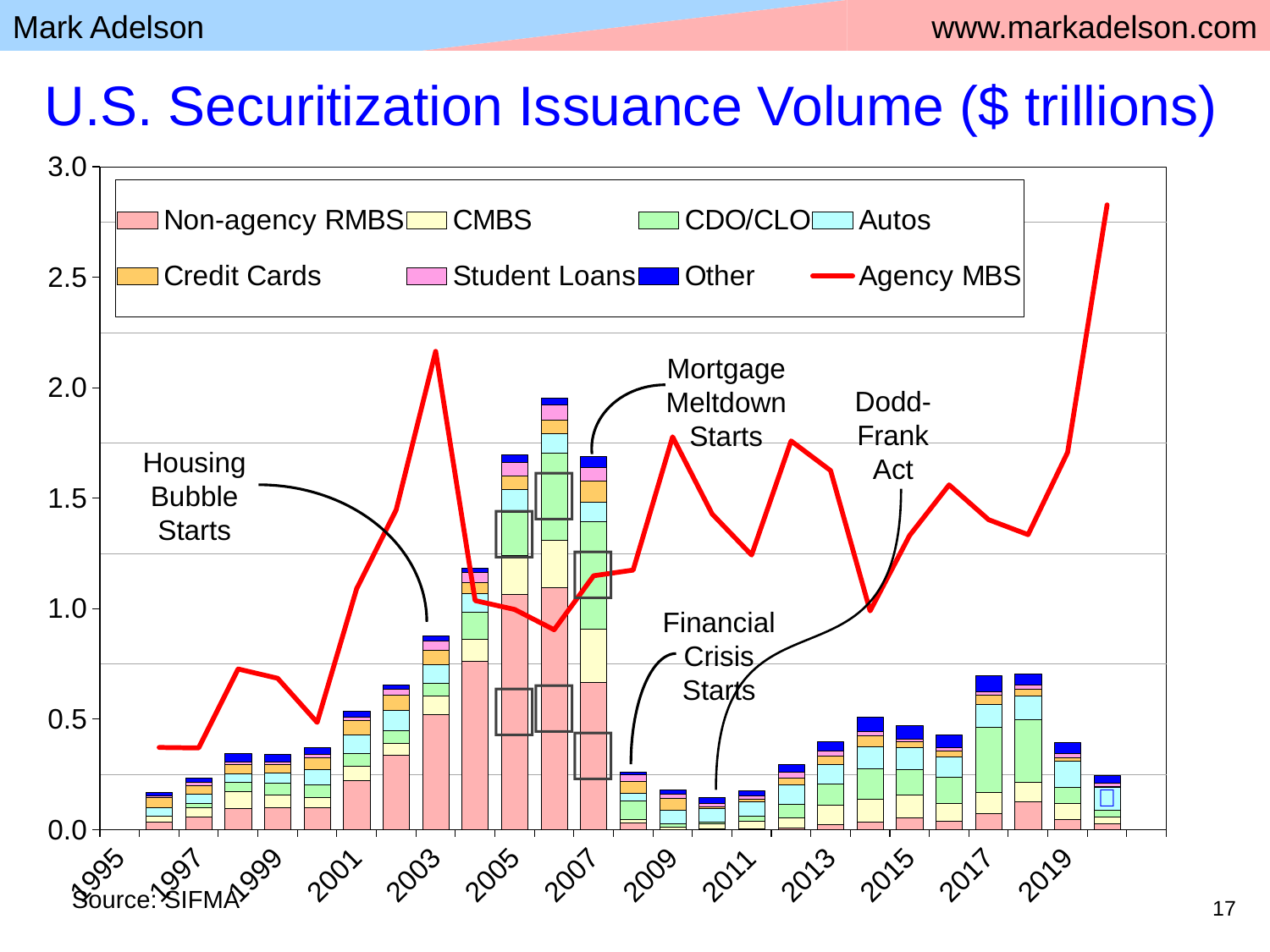

# U.S. Securitization Issuance Volume ($ trillions)

### Chart

| Category | Non-agency RMBS | CMBS | CDO/CLO | Autos | Credit Cards | Student Loans | Other | Agency MBS |
|---|---|---|---|---|---|---|---|---|
| 1995 | None | None | None | None | None | None | None | None |
| 1996 | 0.03594295699999998 | 0.02341827400000001 | 0.0006745 | 0.03753150100000001 | 0.04832210000000001 | 0.008355 | 0.01467999345752 | 0.37107934038600005 |
| 1997 | 0.05792399500000005 | 0.04108447600000001 | 0.0189244 | 0.042123275 | 0.040463500000000006 | 0.012363899999999999 | 0.0209835570029 | 0.36869545876399995 |
| 1998 | 0.09560745899999994 | 0.07588119799999997 | 0.040808300000000006 | 0.0406886 | 0.04204580000000001 | 0.009901800000000002 | 0.038477253051549996 | 0.726099178386 |
| 1999 | 0.10018995200000007 | 0.05668061099999992 | 0.05171080000000001 | 0.0475217 | 0.0401004 | 0.010472490000000001 | 0.03239928000354 | 0.6842330208639998 |
| 2000 | 0.09980758499999978 | 0.04707400999999999 | 0.05494740000000001 | 0.0700662 | 0.053014799999999994 | 0.015802 | 0.02893773173355 | 0.4843857636 |
| 2001 | 0.22128914100000055 | 0.06742772500000008 | 0.0550388 | 0.083039 | 0.06774909999999998 | 0.013178800000000001 | 0.029000236047779997 | 1.0896536500329999 |
| 2002 | 0.33663315499999974 | 0.05442657700000011 | 0.056454600000000014 | 0.09377909999999999 | 0.067703 | 0.025573300000000004 | 0.01815607150147 | 1.446290619868 |
| 2003 | 0.520396435999999 | 0.08350526900000019 | 0.0588173 | 0.0848142 | 0.06323619999999999 | 0.041134699999999996 | 0.02490595435607 | 2.1643346291409995 |
| 2004 | 0.7602158359999975 | 0.10097378700000001 | 0.1244631 | 0.0807985 | 0.05060549999999999 | 0.0466334 | 0.017882746566850002 | 1.0359341835619997 |
| 2005 | 1.0645351110000014 | 0.17581675999999977 | 0.19413129999999992 | 0.10639809999999998 | 0.05851330000000001 | 0.063407396 | 0.03414446685278 | 0.9956401279759998 |
| 2006 | 1.0956281279999935 | 0.2137867989999995 | 0.3957571000000002 | 0.0888479 | 0.061191 | 0.06754597500000001 | 0.03040485102459 | 0.9037143311229998 |
| 2007 | 0.6651242689999998 | 0.24088989499999985 | 0.48968019000000046 | 0.08571651000000001 | 0.095727985 | 0.060146899999999996 | 0.04995933357546 | 1.1482971099869999 |
| 2008 | 0.029697023999999992 | 0.01731950300000001 | 0.08130671999999999 | 0.035572900000000005 | 0.0557503 | 0.028204 | 0.011665084145649998 | 1.173884618134 |
| 2009 | 0.0008382310000000002 | 0.011043413 | 0.012664502999999999 | 0.06427768300000002 | 0.051506732000000006 | 0.021614276999999998 | 0.018949283429769998 | 1.777370322862 |
| 2010 | 0.002971703 | 0.024619021 | 0.008071866000000002 | 0.059009132 | 0.006536424 | 0.015451984 | 0.028085704567940004 | 1.4282708656630003 |
| 2011 | 0.0035728929999999997 | 0.034490367999999993 | 0.022300639 | 0.06626311699999998 | 0.012276316 | 0.013963400999999997 | 0.023922895733800003 | 1.242251287403 |
| 2012 | 0.006069465 | 0.04803068899999999 | 0.05983840000000001 | 0.087797893 | 0.03232036 | 0.025338810000000003 | 0.03541138450238 | 1.7586828514729997 |
| 2013 | 0.023860952000000005 | 0.08799412099999997 | 0.094992734 | 0.08809949 | 0.036887710000000004 | 0.022678908000000005 | 0.04203130757444 | 1.6242934324929996 |
| 2014 | 0.03537340799999999 | 0.10057259600000007 | 0.140062615 | 0.09905845699999999 | 0.051359579 | 0.015656432 | 0.06687731396372999 | 0.989009122274 |
| 2015 | 0.054613589000000046 | 0.10181680649999998 | 0.11666469927576001 | 0.09844983799999998 | 0.025022138 | 0.014245049000000001 | 0.061359110618109995 | 1.330802695044 |
| 2016 | 0.03870181500000001 | 0.07843175900000003 | 0.119684013 | 0.09203555299999998 | 0.027163945999999998 | 0.016448881999999998 | 0.05514475366556999 | 1.5596180828819997 |
| 2017 | 0.07178383300000005 | 0.09800018100000009 | 0.294263752652 | 0.10123905700000001 | 0.043347325 | 0.016020038 | 0.07100496046619999 | 1.4023630083560001 |
| 2018 | 0.12672889099999998 | 0.088711928 | 0.280694162 | 0.10730029 | 0.031342458 | 0.018937387 | 0.05245055137100001 | 1.334441 |
| 2019 | 0.04744370752 | 0.07109337500000001 | 0.072435473 | 0.11781690400000001 | 0.018045902 | 0.015775797 | 0.052320282864 | 1.7067640000000002 |
| 2020
(10 mos.) | 0.027477161999999992 | 0.027979613999999993 | 0.0320557 | 0.1042281 | 0.0015374 | 0.0162333 | 0.033931199999999995 | 2.8272060138260002 |
Mortgage Meltdown Starts
Dodd-Frank Act
Housing Bubble Starts
Financial Crisis Starts
Source: SIFMA
17